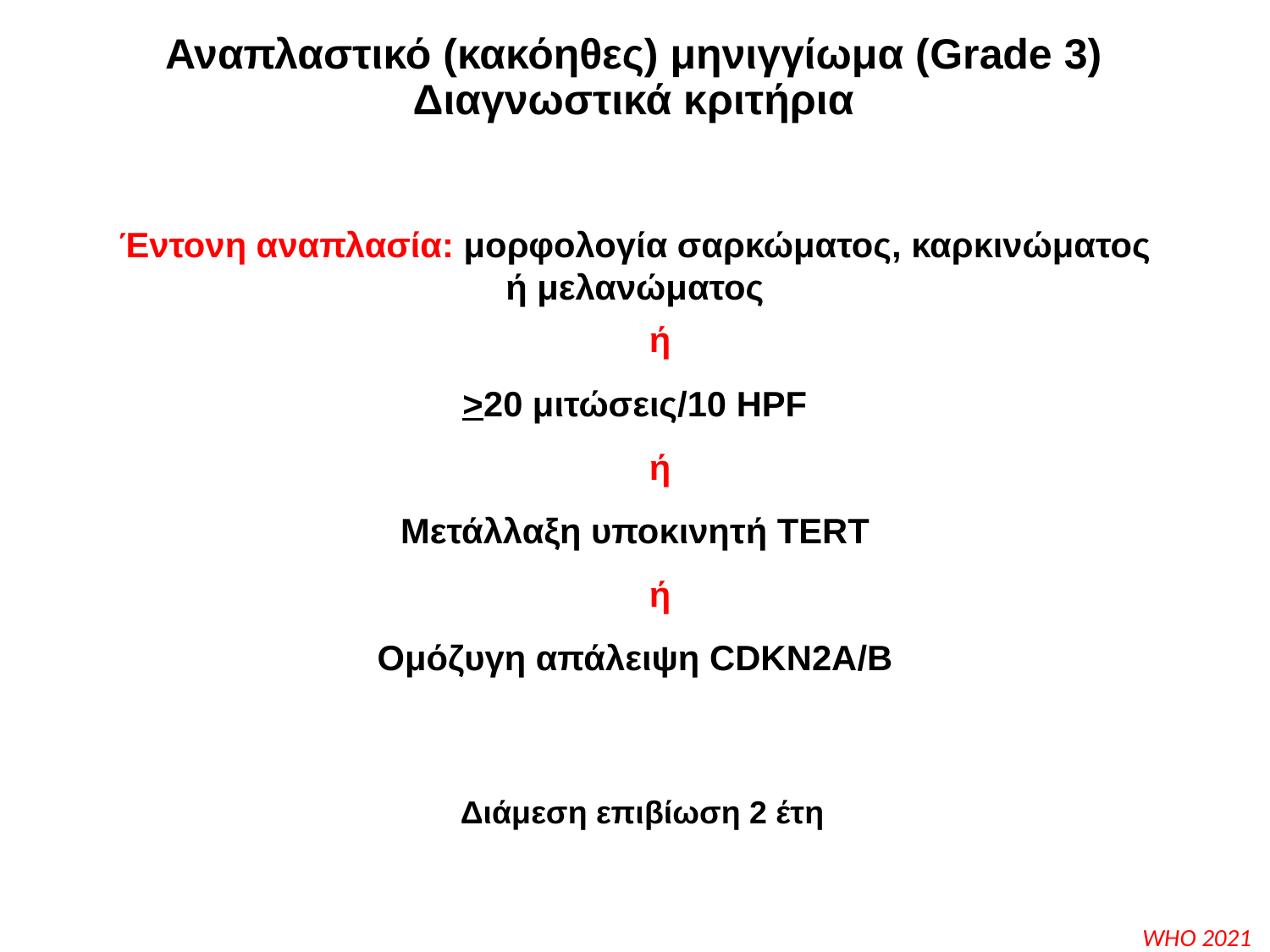

Αναπλαστικό (κακόηθες) μηνιγγίωμα (Grade 3)
Διαγνωστικά κριτήρια
Έντονη αναπλασία: μορφολογία σαρκώματος, καρκινώματος ή μελανώματος
	ή
>20 μιτώσεις/10 HPF
	ή
Μετάλλαξη υποκινητή TERT
	ή
Ομόζυγη απάλειψη CDKN2A/B
Διάμεση επιβίωση 2 έτη
WHO 2021